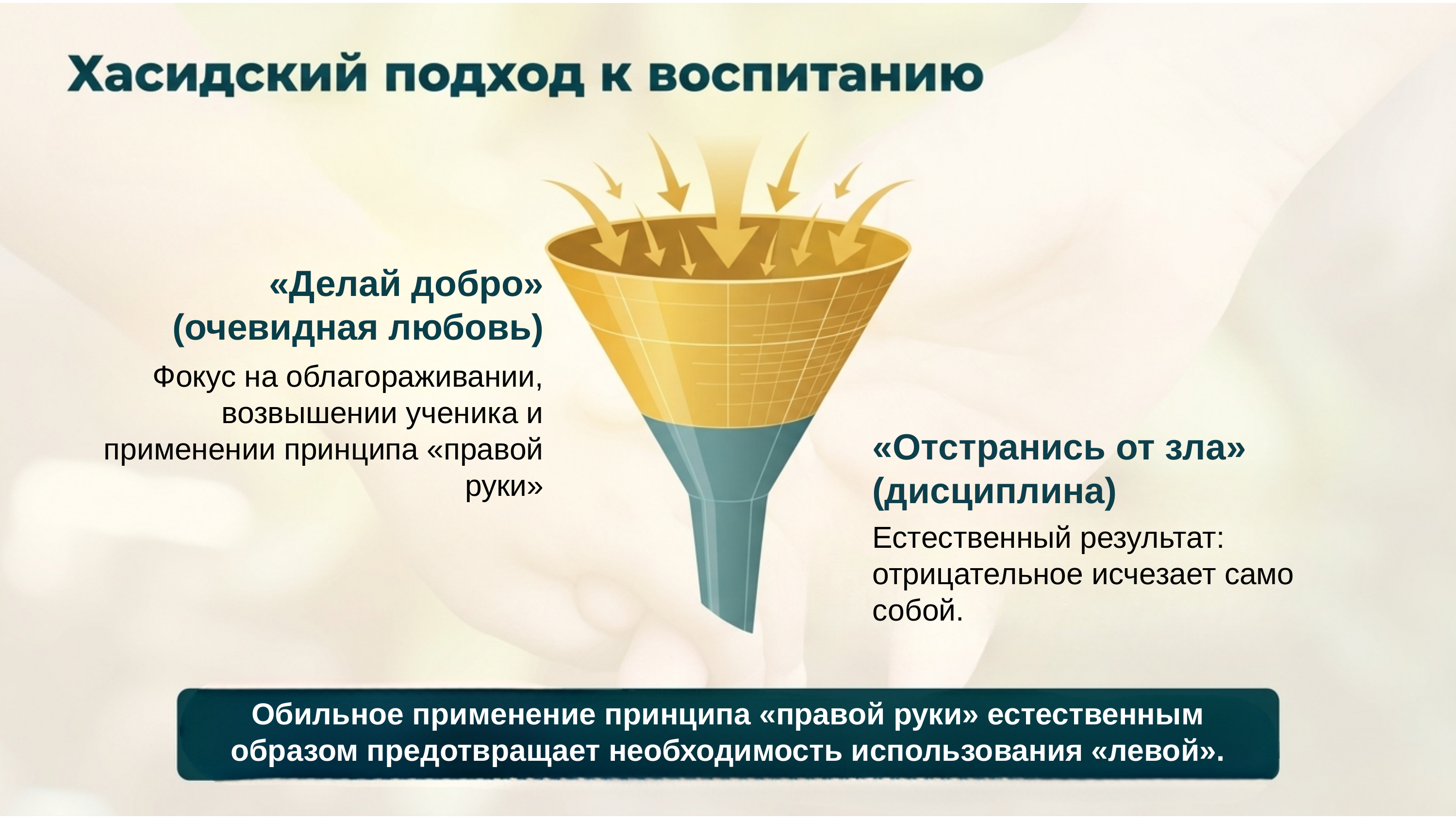

«Делай добро»
(очевидная любовь)

Фокус на облагораживании, возвышении ученика и применении принципа «правой руки»

«Отстранись от зла»
(дисциплина)

Естественный результат: отрицательное исчезает само собой.

Обильное применение принципа «правой руки» естественным образом предотвращает необходимость использования «левой».